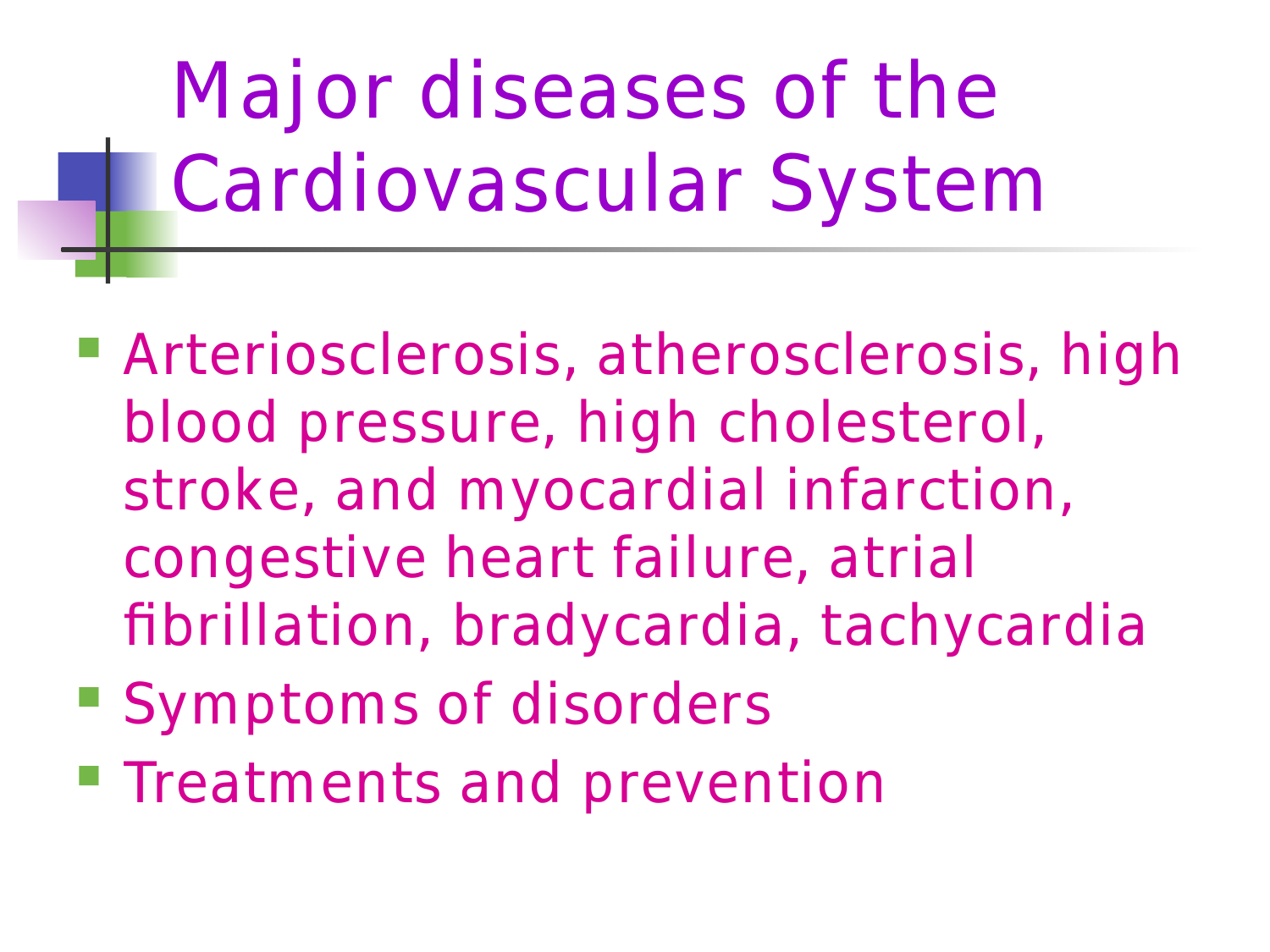

# Major diseases of the Cardiovascular System

Arteriosclerosis, atherosclerosis, high blood pressure, high cholesterol, stroke, and myocardial infarction, congestive heart failure, atrial fibrillation, bradycardia, tachycardia
Symptoms of disorders
Treatments and prevention